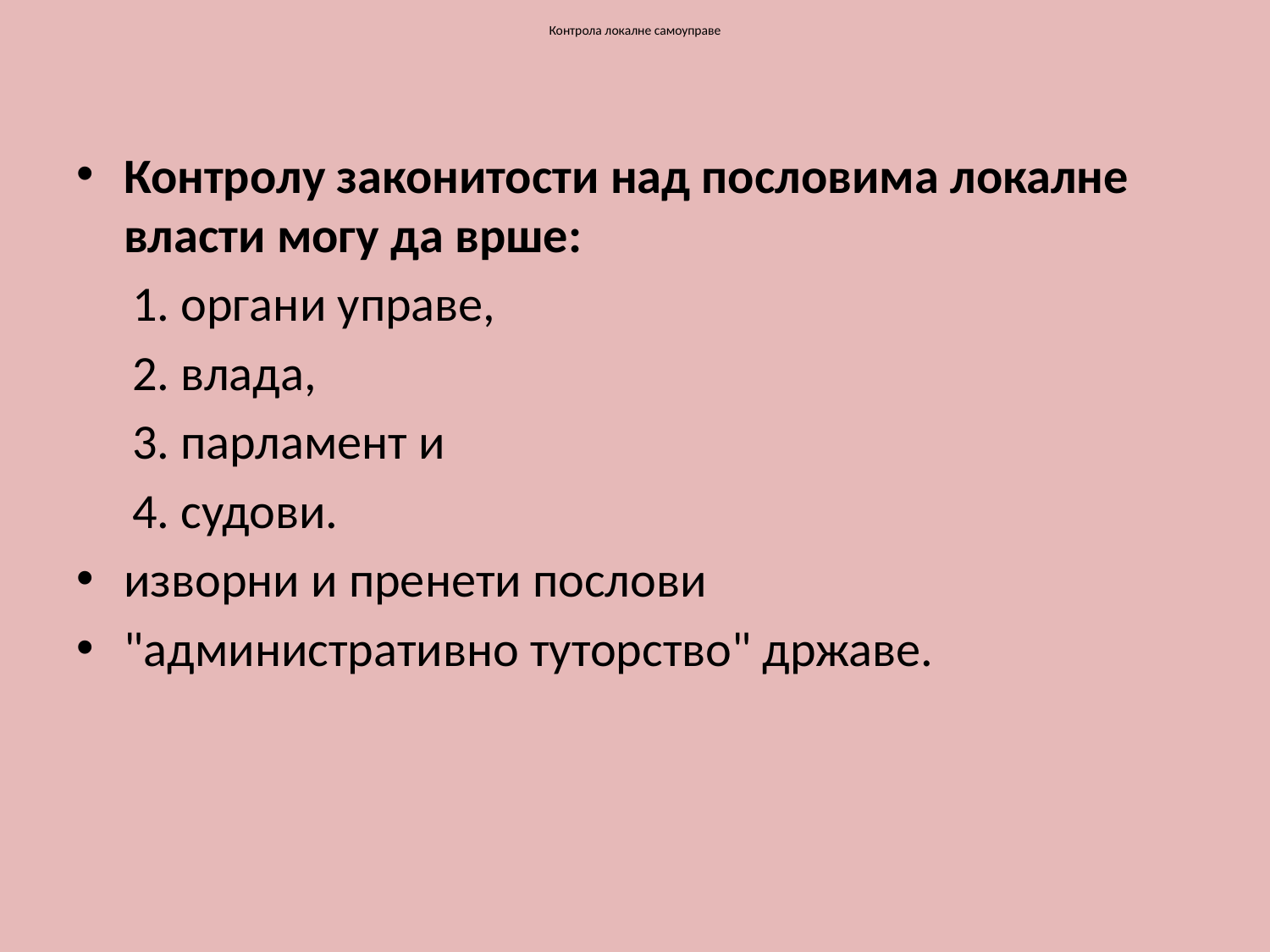

# Контрола локалне самоуправе
Контролу законитости над пословима локалне власти могу да врше:
     1. органи управе,
     2. влада,
     3. парламент и
     4. судови.
изворни и пренети послови
"административно туторство" државе.